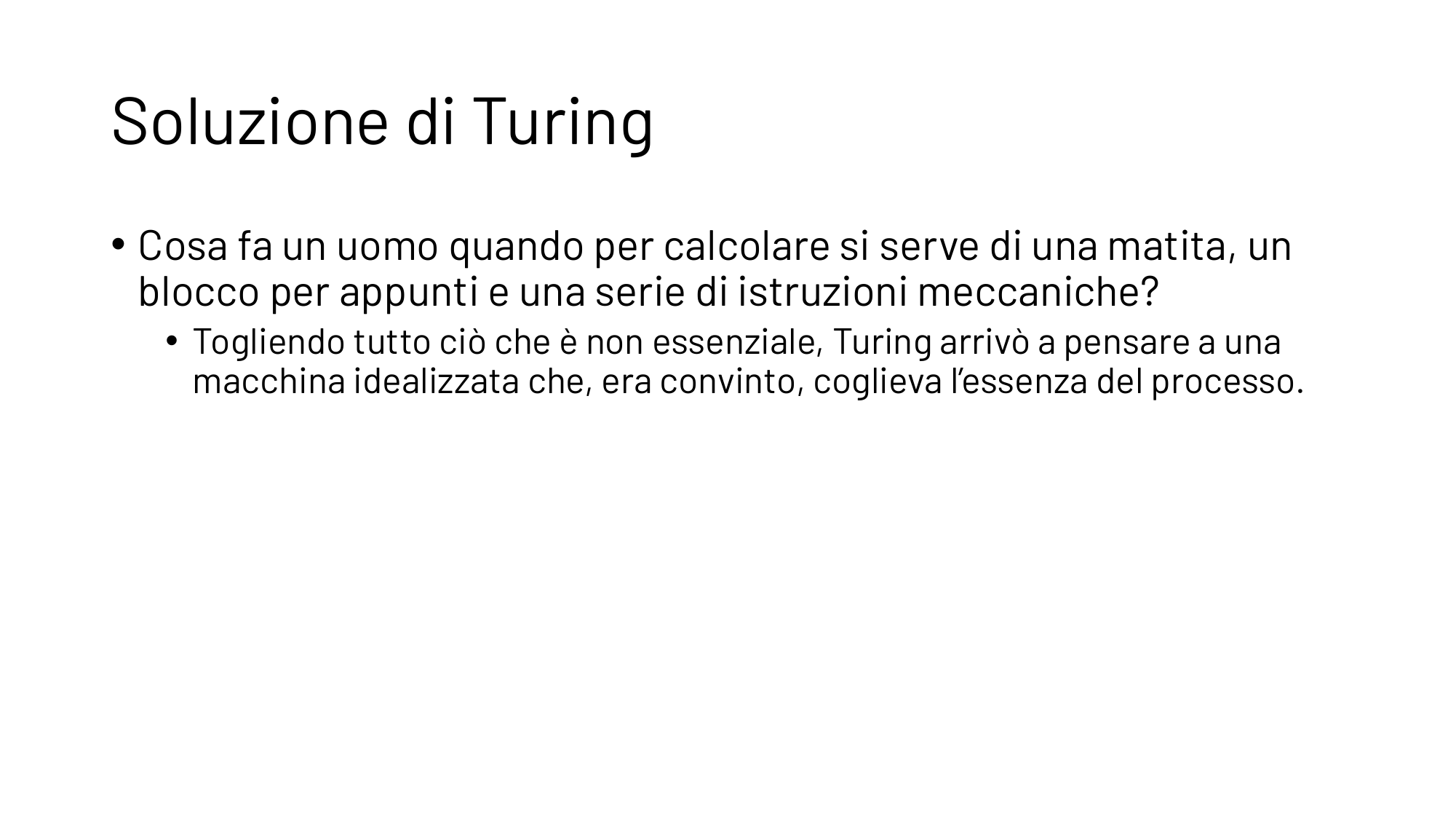

# Soluzione di Turing
Cosa fa un uomo quando per calcolare si serve di una matita, un blocco per appunti e una serie di istruzioni meccaniche?
Togliendo tutto ciò che è non essenziale, Turing arrivò a pensare a una macchina idealizzata che, era convinto, coglieva l’essenza del processo.